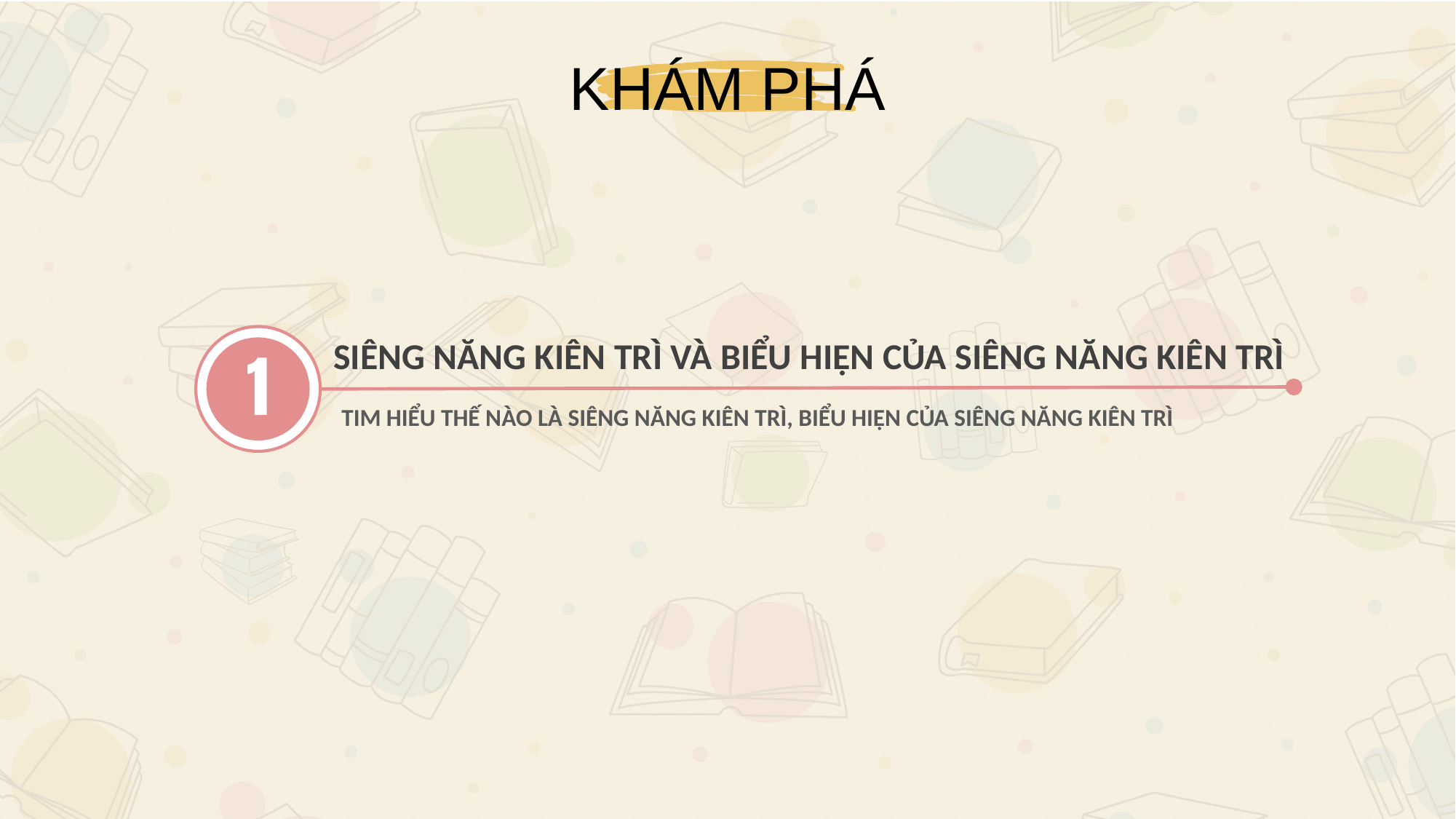

KHÁM PHÁ
SIÊNG NĂNG KIÊN TRÌ VÀ BIỂU HIỆN CỦA SIÊNG NĂNG KIÊN TRÌ

1
TIM HIỂU THẾ NÀO LÀ SIÊNG NĂNG KIÊN TRÌ, BIỂU HIỆN CỦA SIÊNG NĂNG KIÊN TRÌ